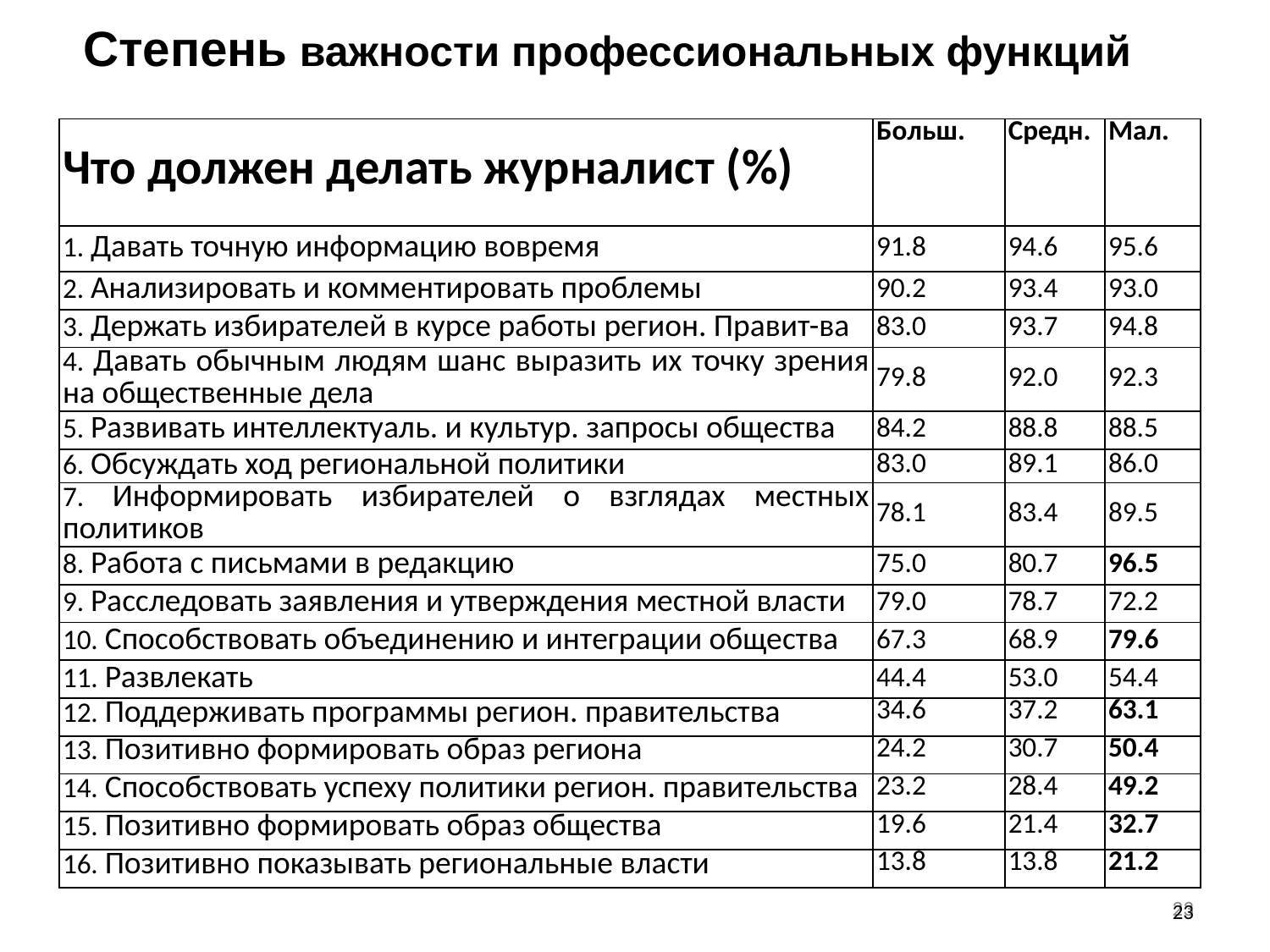

Степень важности профессиональных функций

| Что должен делать журналист (%) | Больш. | Средн. | Мал. |
| --- | --- | --- | --- |
| 1. Давать точную информацию вовремя | 91.8 | 94.6 | 95.6 |
| 2. Анализировать и комментировать проблемы | 90.2 | 93.4 | 93.0 |
| 3. Держать избирателей в курсе работы регион. Правит-ва | 83.0 | 93.7 | 94.8 |
| 4. Давать обычным людям шанс выразить их точку зрения на общественные дела | 79.8 | 92.0 | 92.3 |
| 5. Развивать интеллектуаль. и культур. запросы общества | 84.2 | 88.8 | 88.5 |
| 6. Обсуждать ход региональной политики | 83.0 | 89.1 | 86.0 |
| 7. Информировать избирателей о взглядах местных политиков | 78.1 | 83.4 | 89.5 |
| 8. Работа с письмами в редакцию | 75.0 | 80.7 | 96.5 |
| 9. Расследовать заявления и утверждения местной власти | 79.0 | 78.7 | 72.2 |
| 10. Способствовать объединению и интеграции общества | 67.3 | 68.9 | 79.6 |
| 11. Развлекать | 44.4 | 53.0 | 54.4 |
| 12. Поддерживать программы регион. правительства | 34.6 | 37.2 | 63.1 |
| 13. Позитивно формировать образ региона | 24.2 | 30.7 | 50.4 |
| 14. Способствовать успеху политики регион. правительства | 23.2 | 28.4 | 49.2 |
| 15. Позитивно формировать образ общества | 19.6 | 21.4 | 32.7 |
| 16. Позитивно показывать региональные власти | 13.8 | 13.8 | 21.2 |
23
23